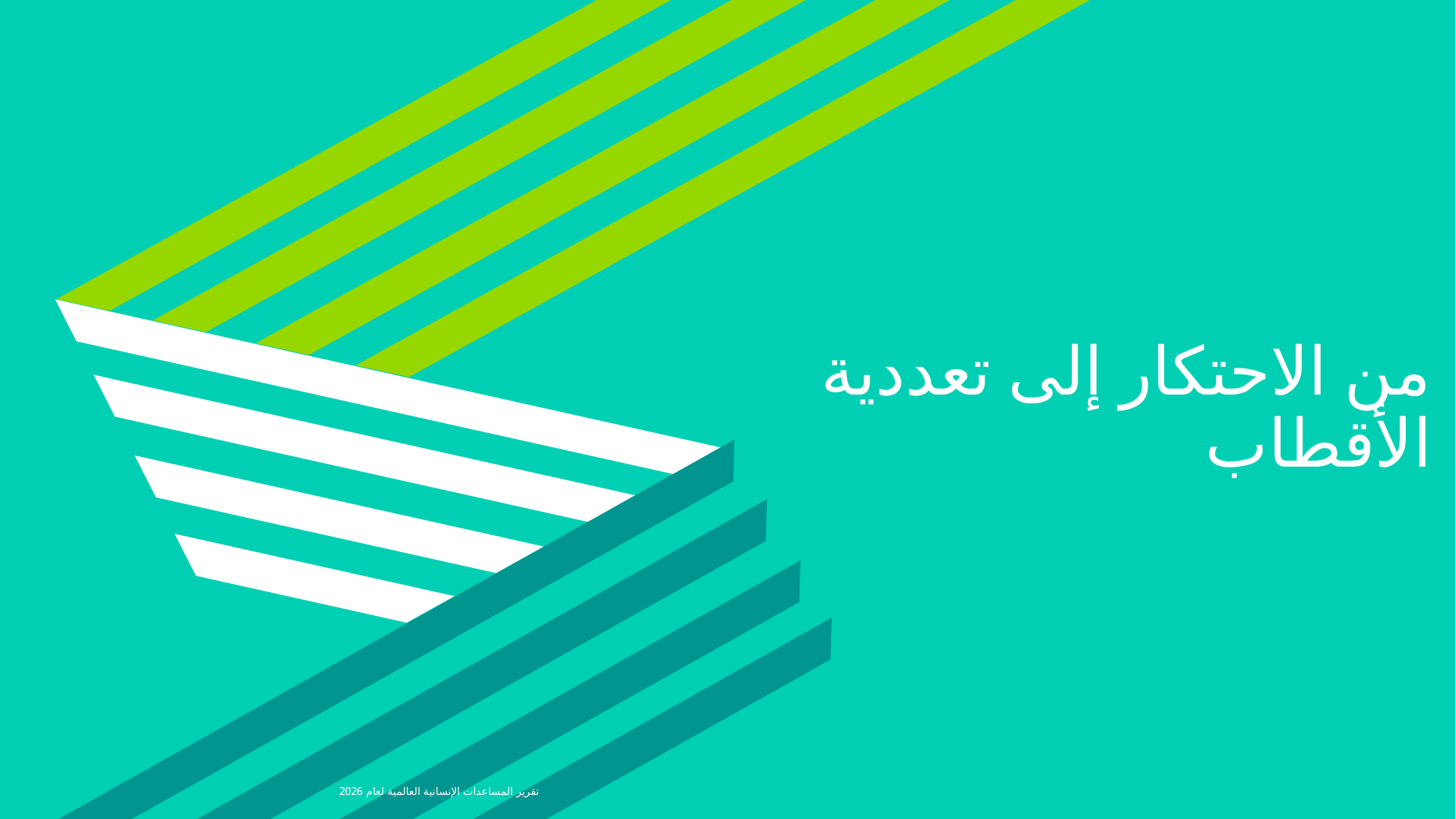

# من الاحتكار إلى تعددية الأقطاب

تقرير المساعدات الإنسانية العالمية لعام 2026